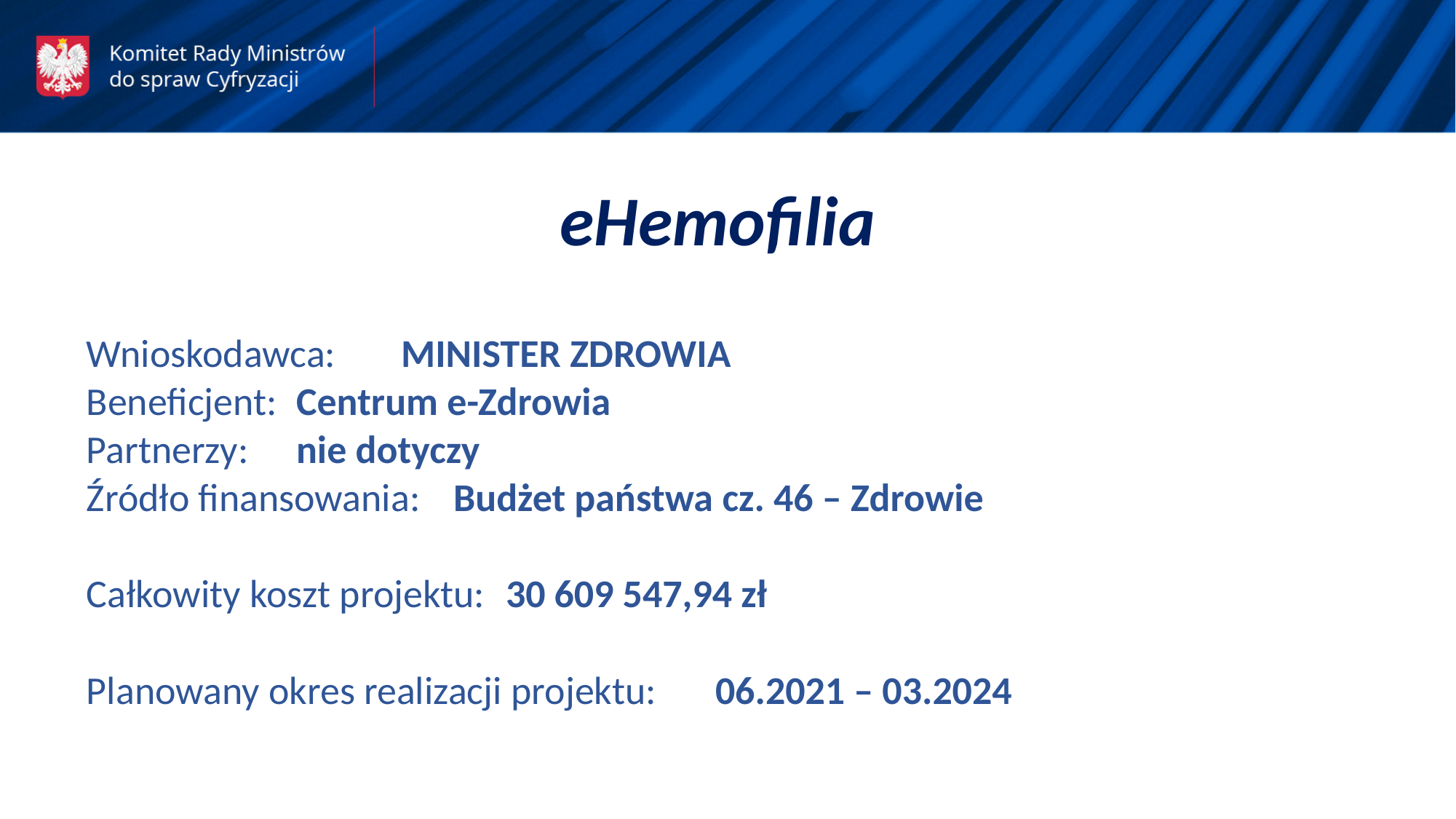

eHemofilia

Wnioskodawca: 				MINISTER ZDROWIA
Beneficjent: 					Centrum e-Zdrowia
Partnerzy: 					nie dotyczy
Źródło finansowania:			Budżet państwa cz. 46 – Zdrowie

Całkowity koszt projektu: 			30 609 547,94 zł

Planowany okres realizacji projektu: 	06.2021 – 03.2024